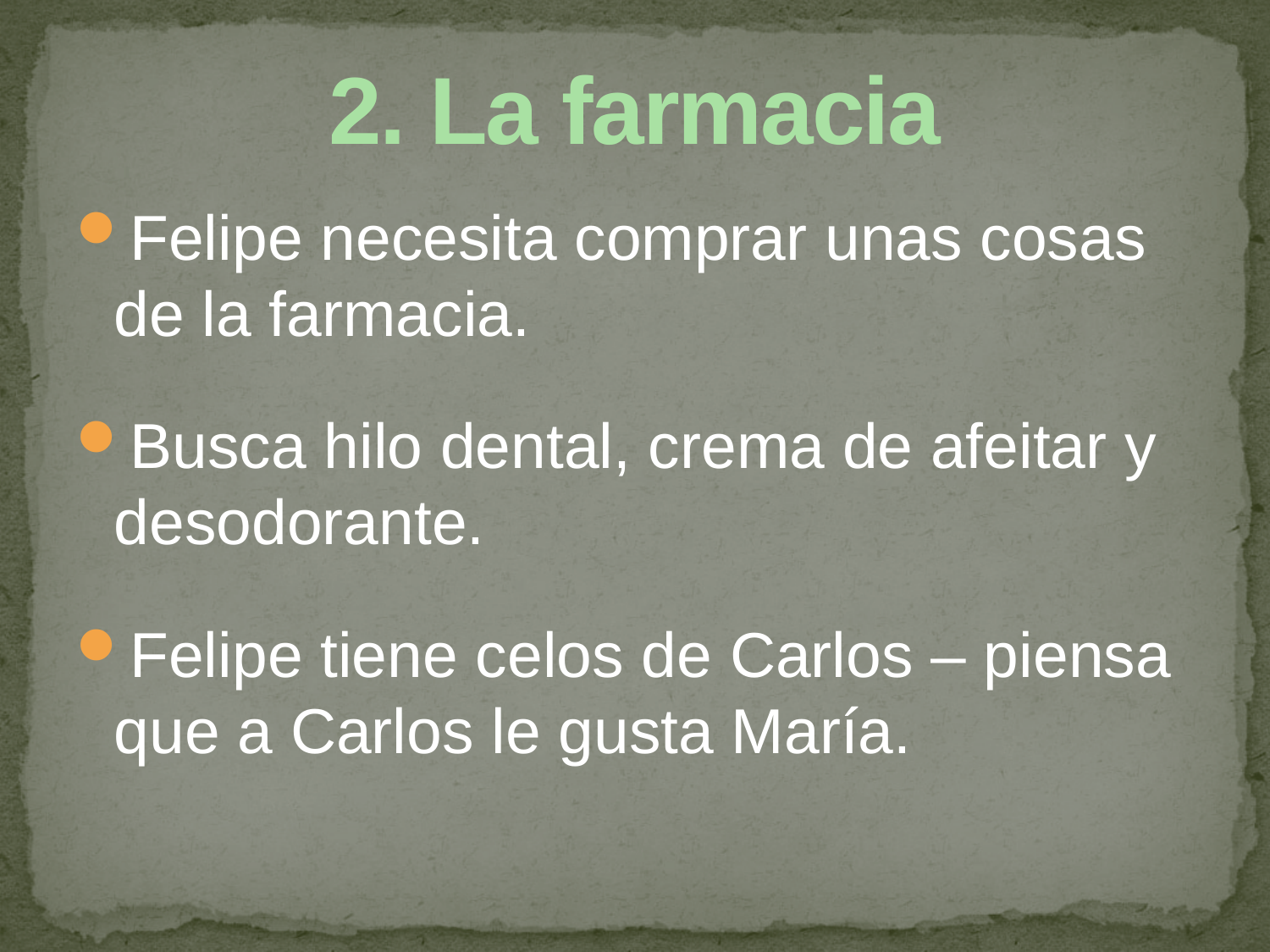

# 2. La farmacia
Felipe necesita comprar unas cosas de la farmacia.
Busca hilo dental, crema de afeitar y desodorante.
Felipe tiene celos de Carlos – piensa que a Carlos le gusta María.